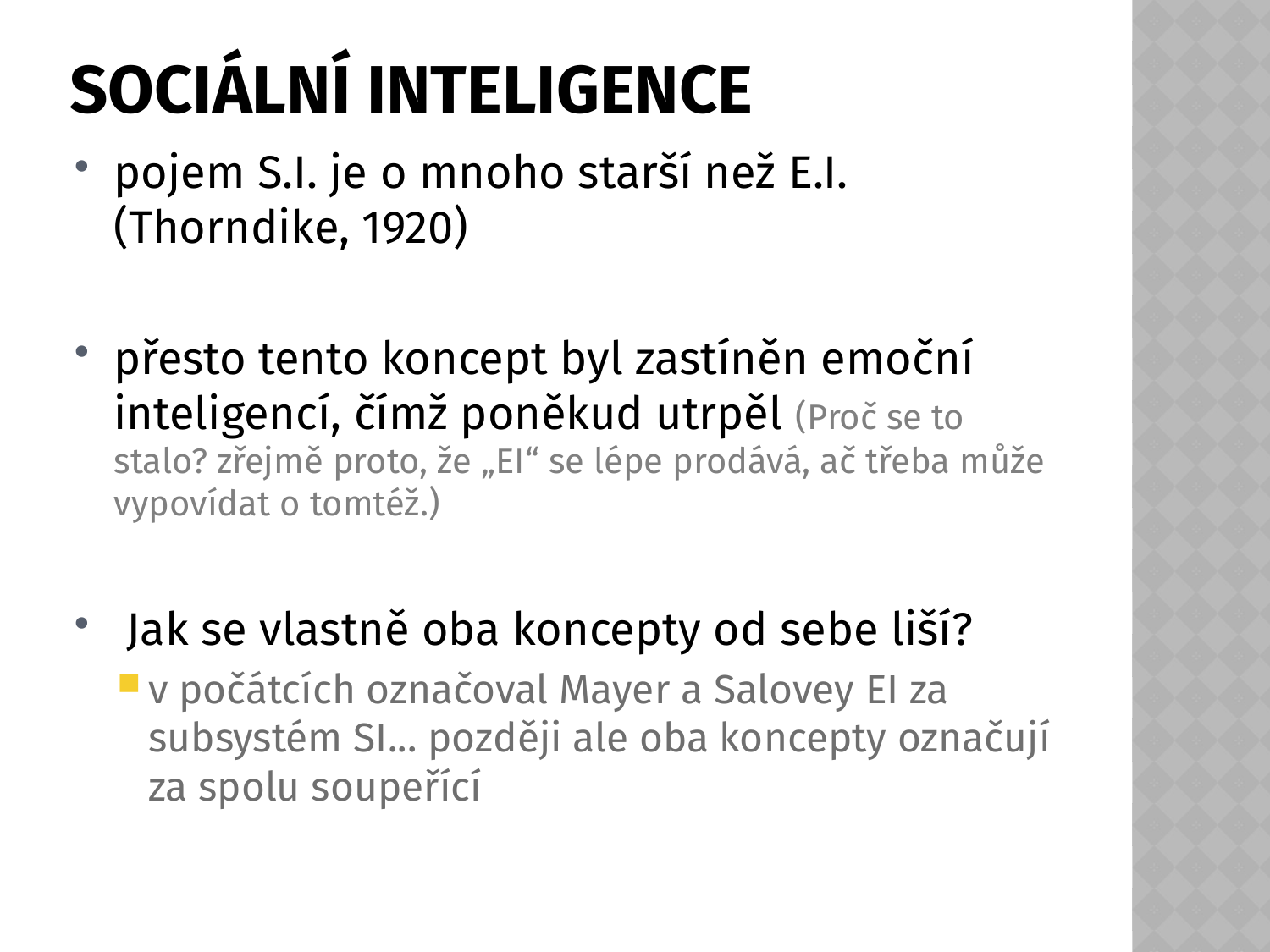

# Sociální inteligence
pojem S.I. je o mnoho starší než E.I. (Thorndike, 1920)

přesto tento koncept byl zastíněn emoční inteligencí, čímž poněkud utrpěl (Proč se to stalo? zřejmě proto, že „EI“ se lépe prodává, ač třeba může vypovídat o tomtéž.)

 Jak se vlastně oba koncepty od sebe liší?
v počátcích označoval Mayer a Salovey EI za subsystém SI... později ale oba koncepty označují za spolu soupeřící